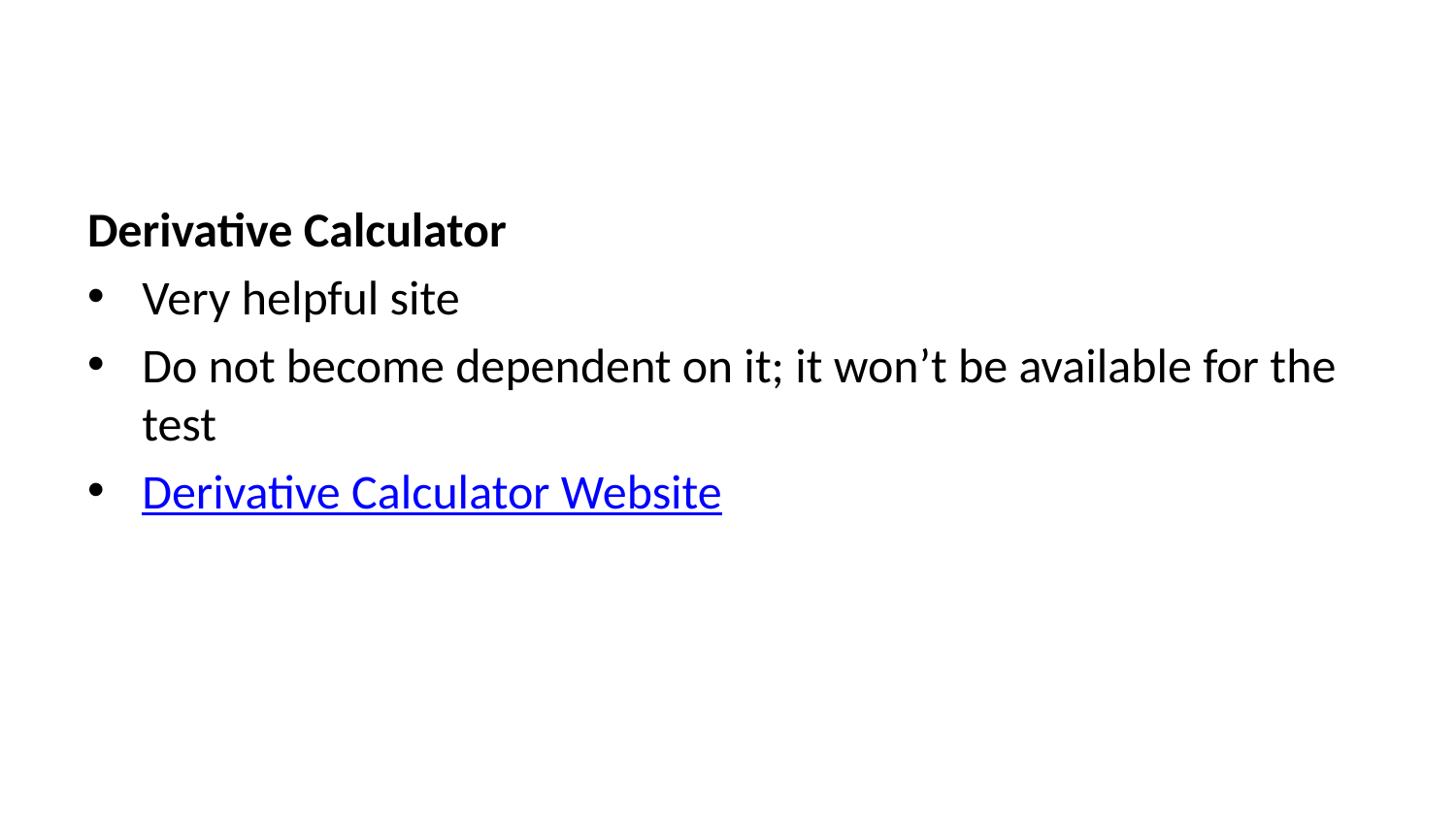

Derivative Calculator
Very helpful site
Do not become dependent on it; it won’t be available for the test
Derivative Calculator Website